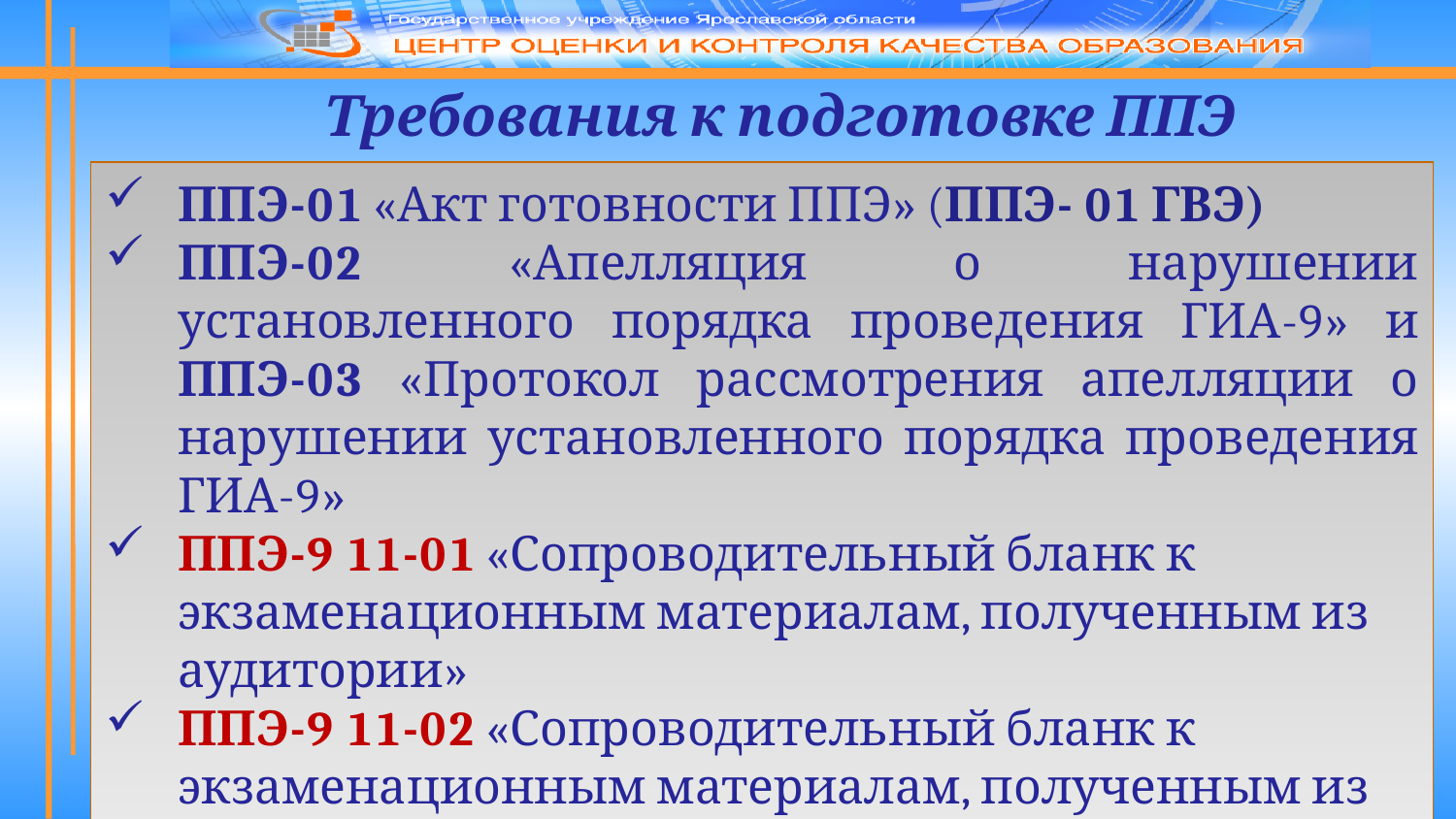

Требования к подготовке ППЭ
ППЭ-01 «Акт готовности ППЭ» (ППЭ- 01 ГВЭ)
ППЭ-02 «Апелляция о нарушении установленного порядка проведения ГИА-9» и ППЭ-03 «Протокол рассмотрения апелляции о нарушении установленного порядка проведения ГИА-9»
ППЭ-9 11-01 «Сопроводительный бланк к экзаменационным материалам, полученным из аудитории»
ППЭ-9 11-02 «Сопроводительный бланк к экзаменационным материалам, полученным из ППЭ»